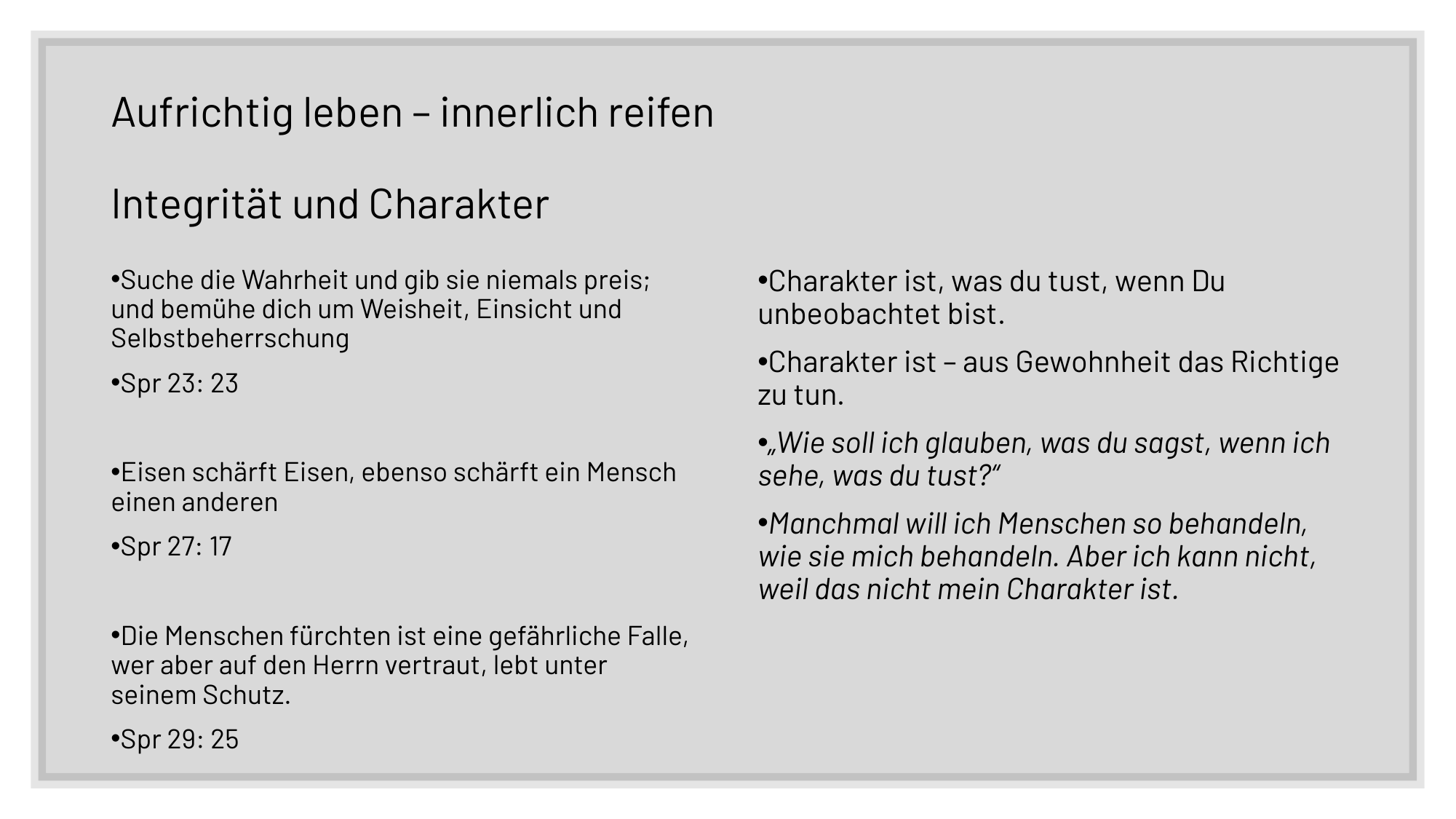

# Aufrichtig leben – innerlich reifen Integrität und Charakter
Suche die Wahrheit und gib sie niemals preis; und bemühe dich um Weisheit, Einsicht und  Selbstbeherrschung
Spr 23: 23

Eisen schärft Eisen, ebenso schärft ein Mensch einen anderen
Spr 27: 17

Die Menschen fürchten ist eine gefährliche Falle, wer aber auf den Herrn vertraut, lebt unter seinem Schutz.
Spr 29: 25
Charakter ist, was du tust, wenn Du unbeobachtet bist.
Charakter ist – aus Gewohnheit das Richtige zu tun.
„Wie soll ich glauben, was du sagst, wenn ich sehe, was du tust?“
Manchmal will ich Menschen so behandeln, wie sie mich behandeln. Aber ich kann nicht, weil das nicht mein Charakter ist.